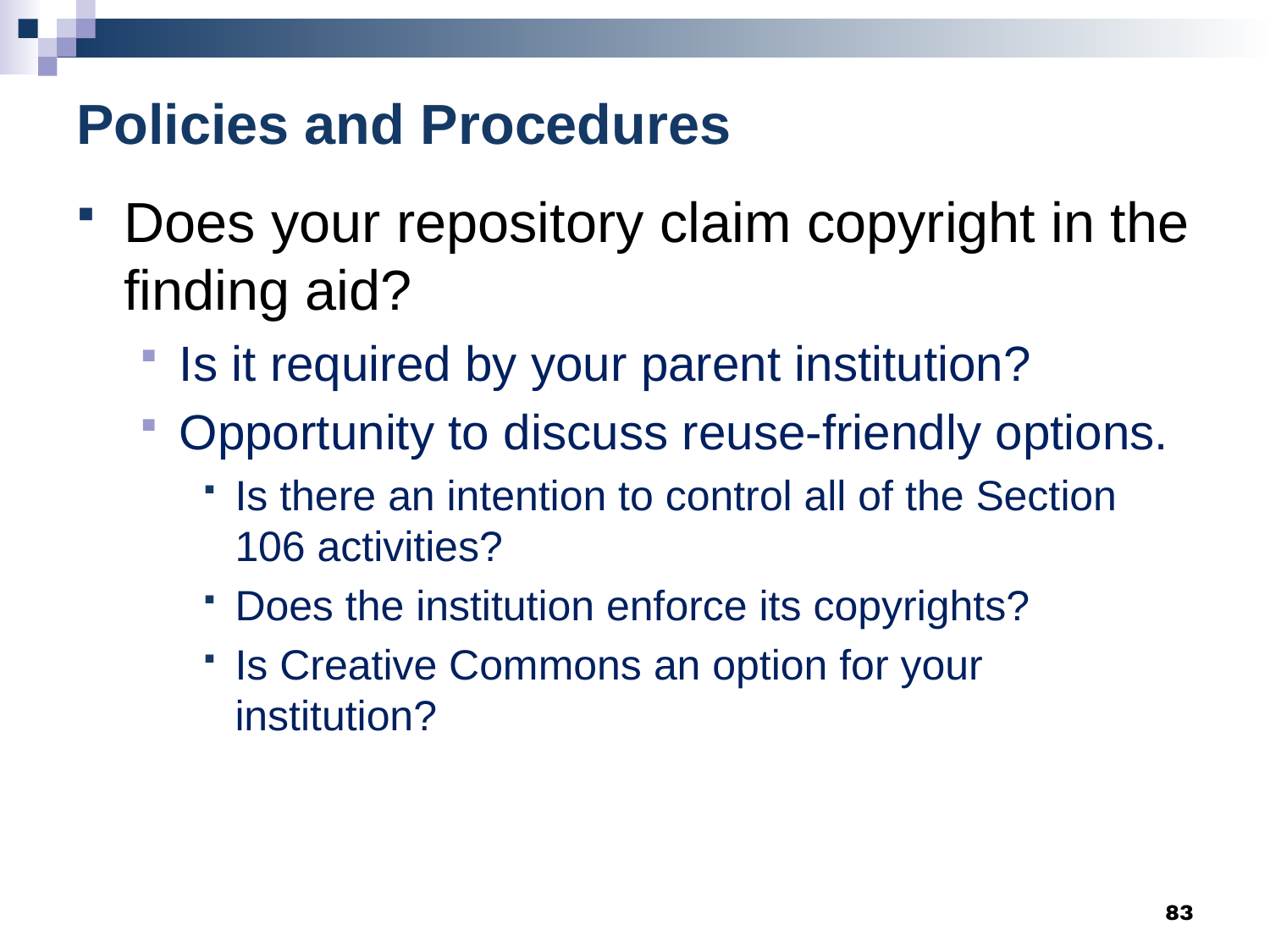

# Policies and Procedures
Does your repository claim copyright in the finding aid?
Is it required by your parent institution?
Opportunity to discuss reuse-friendly options.
Is there an intention to control all of the Section 106 activities?
Does the institution enforce its copyrights?
Is Creative Commons an option for your institution?
83